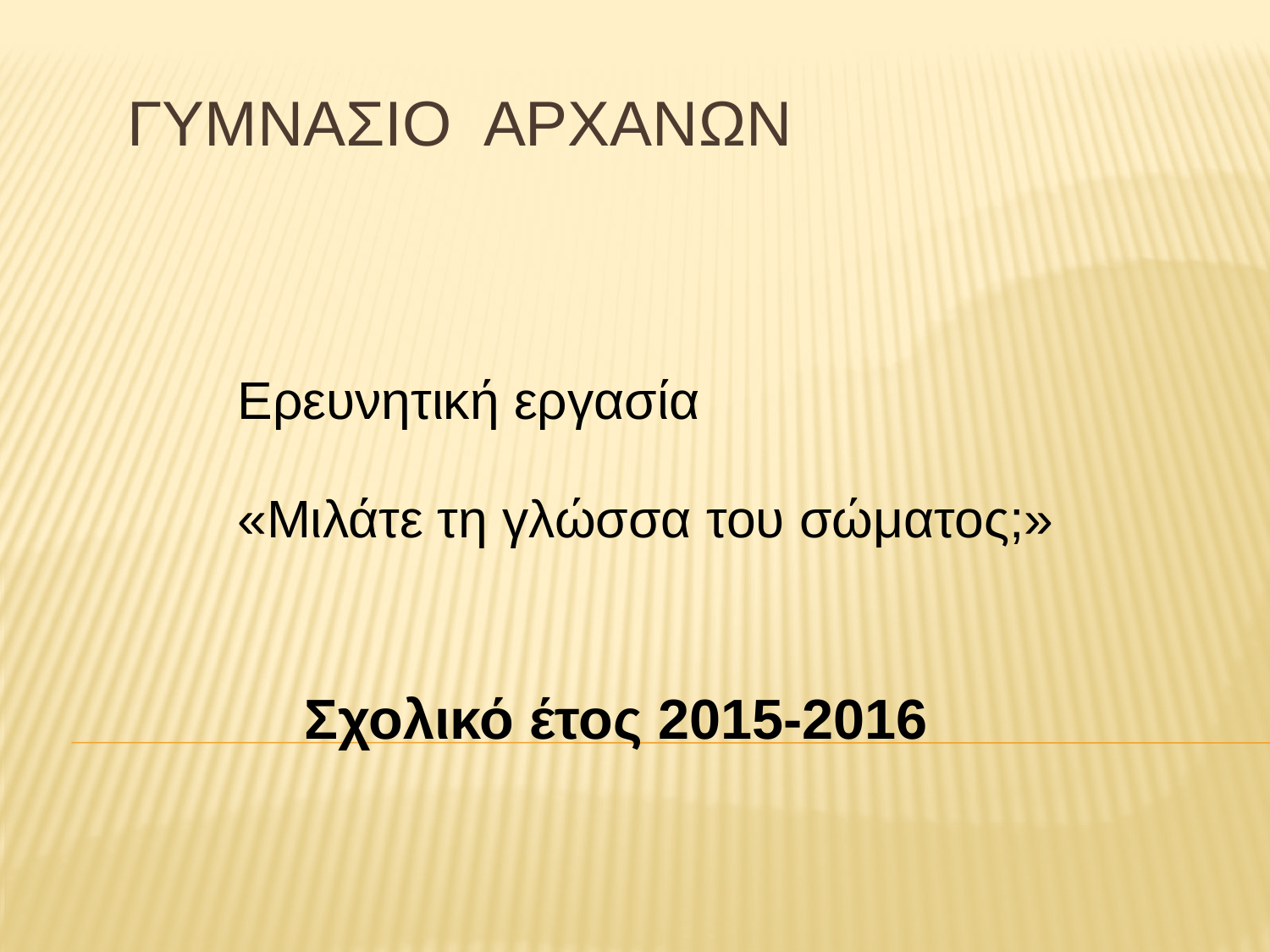

# ΓΥΜΝΑΣΙΟ  ΑΡΧΑΝΩΝ
Ερευνητική εργασία
«Μιλάτε τη γλώσσα του σώματος;»

                           Σχολικό έτος 2015-2016